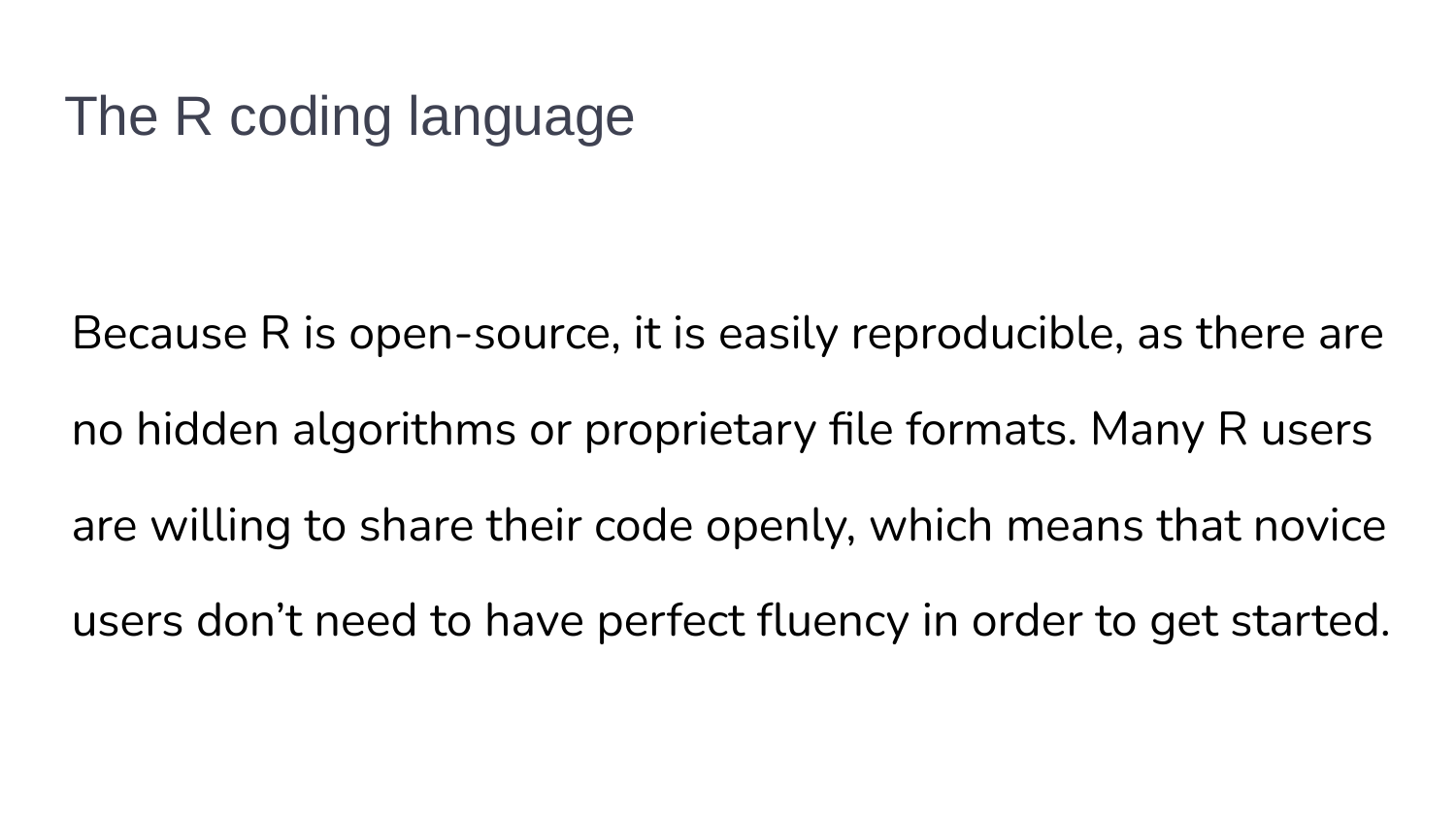

# The R coding language

Because R is open-source, it is easily reproducible, as there are no hidden algorithms or proprietary file formats. Many R users are willing to share their code openly, which means that novice users don’t need to have perfect fluency in order to get started.